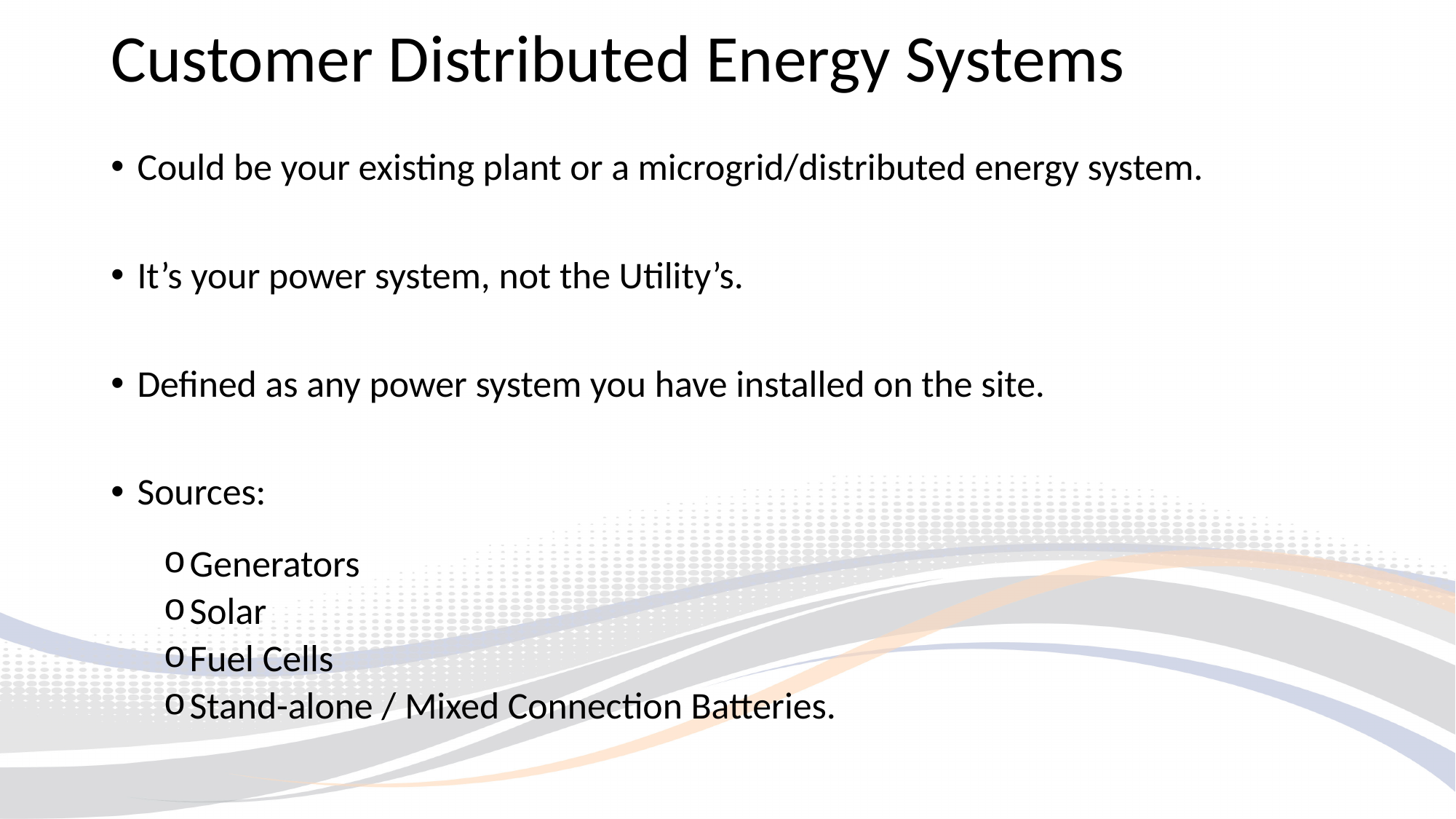

# Customer Distributed Energy Systems
Could be your existing plant or a microgrid/distributed energy system.

It’s your power system, not the Utility’s.

Defined as any power system you have installed on the site.

Sources:

Generators
Solar
Fuel Cells
Stand-alone / Mixed Connection Batteries.